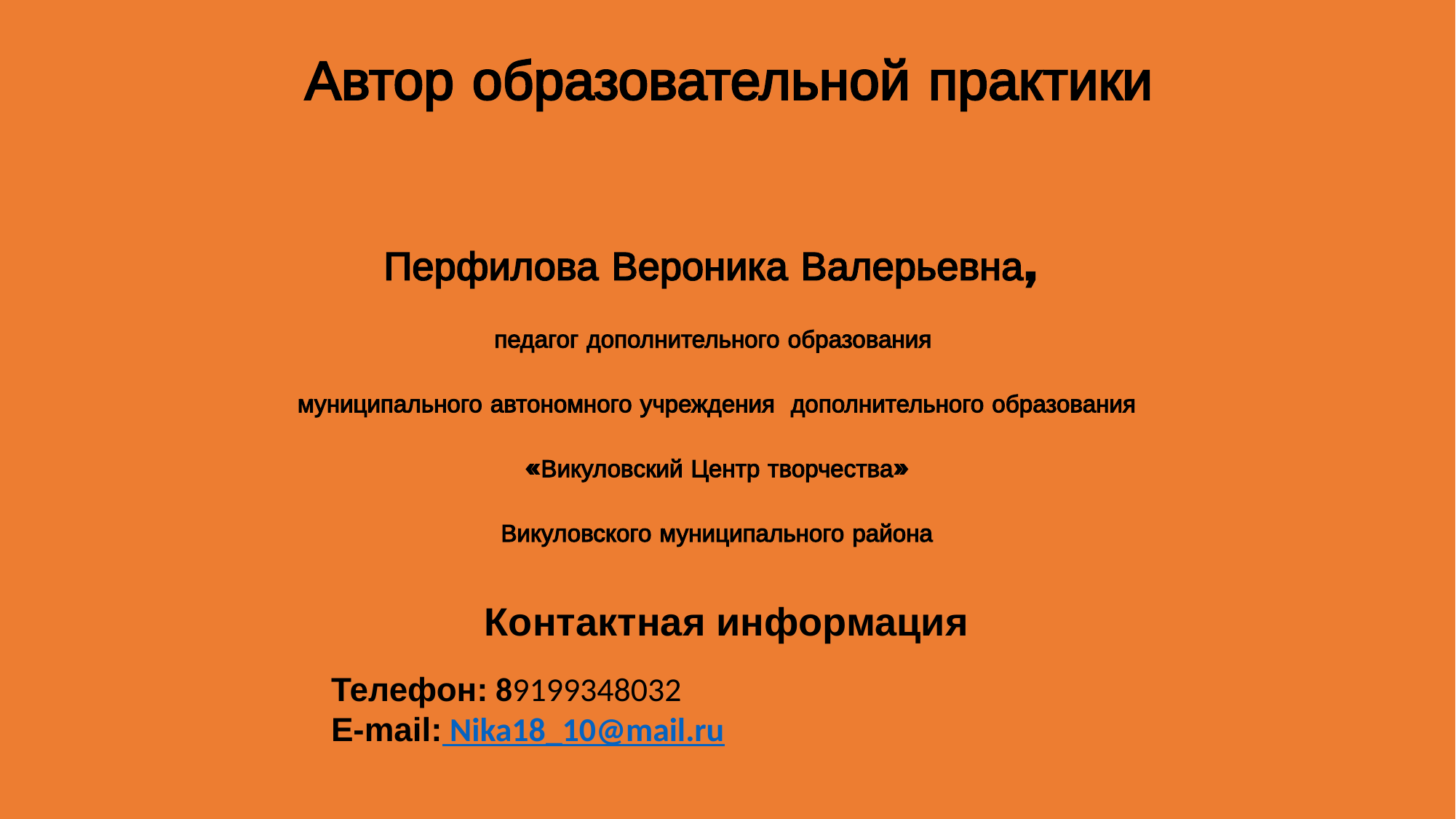

Автор образовательной практики
Перфилова Вероника Валерьевна,
педагог дополнительного образования
муниципального автономного учреждения  дополнительного образования
«Викуловский Центр творчества»
Викуловского муниципального района

Контактная информация
Телефон: 89199348032
E-mail: Nika18_10@mail.ru